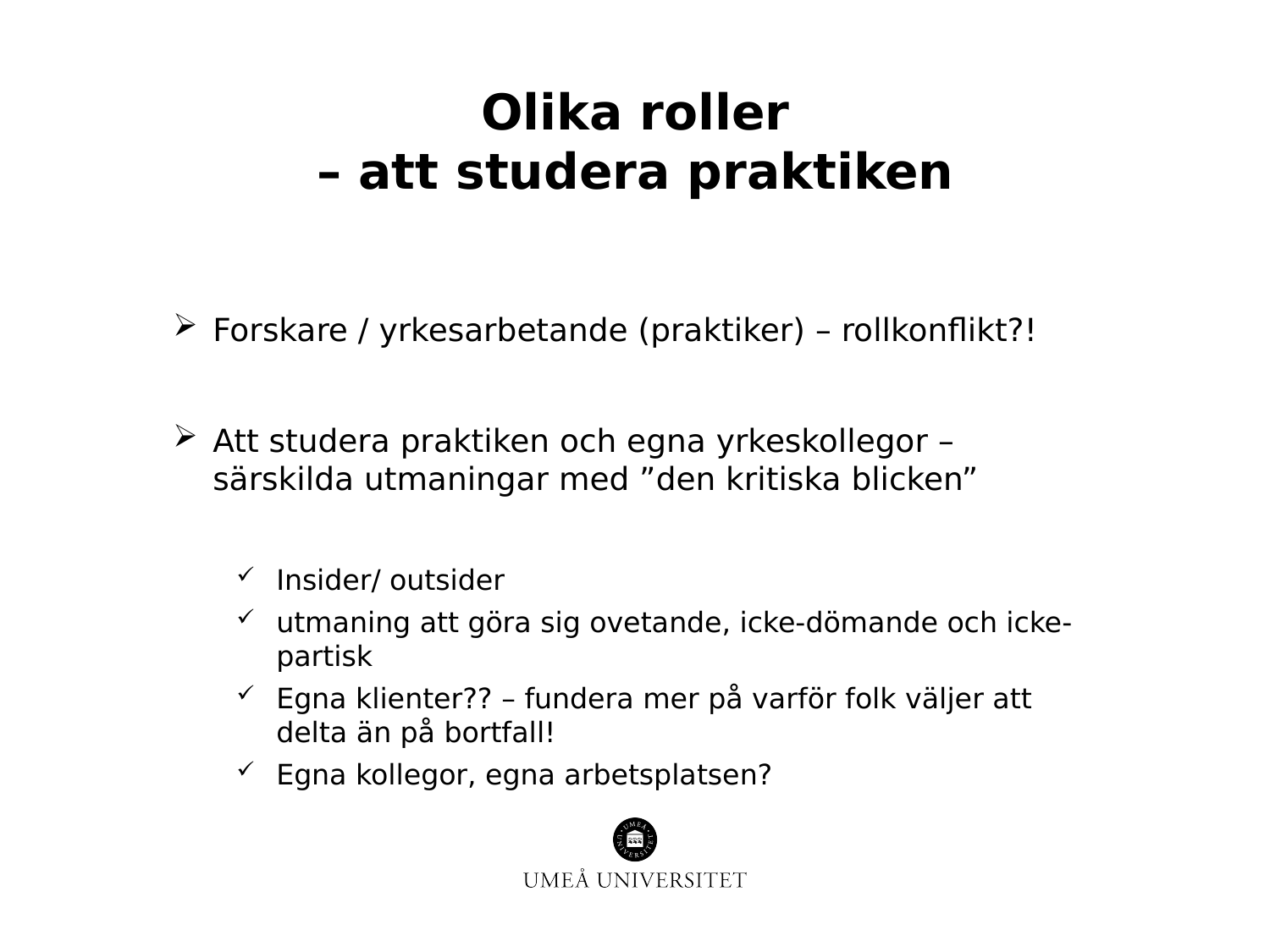

# Olika roller – att studera praktiken

Forskare / yrkesarbetande (praktiker) – rollkonflikt?!

Att studera praktiken och egna yrkeskollegor – särskilda utmaningar med ”den kritiska blicken”

Insider/ outsider
utmaning att göra sig ovetande, icke-dömande och icke-partisk
Egna klienter?? – fundera mer på varför folk väljer att delta än på bortfall!
Egna kollegor, egna arbetsplatsen?